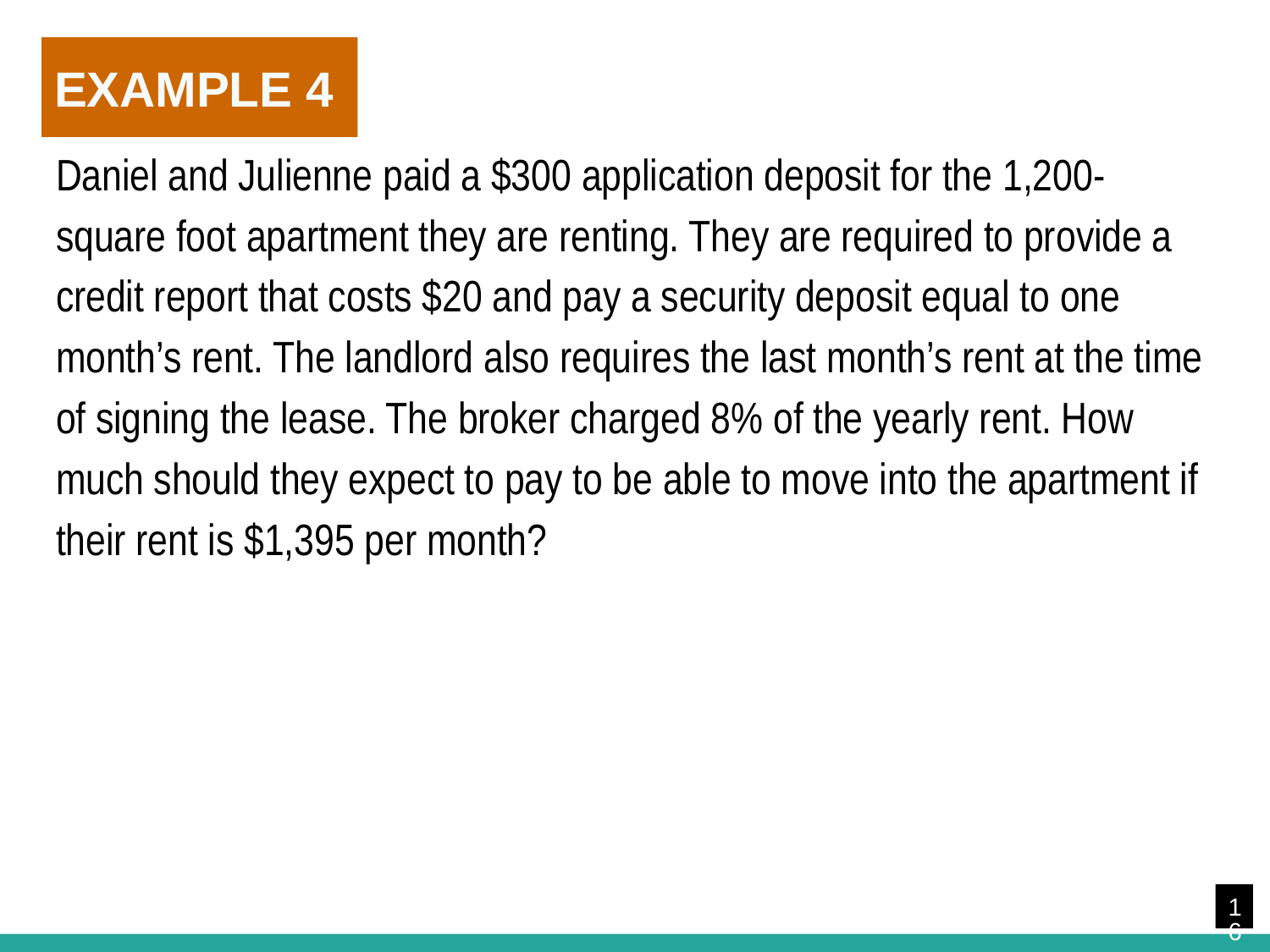

# EXAMPLE 4
Daniel and Julienne paid a $300 application deposit for the 1,200-square foot apartment they are renting. They are required to provide a credit report that costs $20 and pay a security deposit equal to one month’s rent. The landlord also requires the last month’s rent at the time of signing the lease. The broker charged 8% of the yearly rent. How much should they expect to pay to be able to move into the apartment if their rent is $1,395 per month?
16